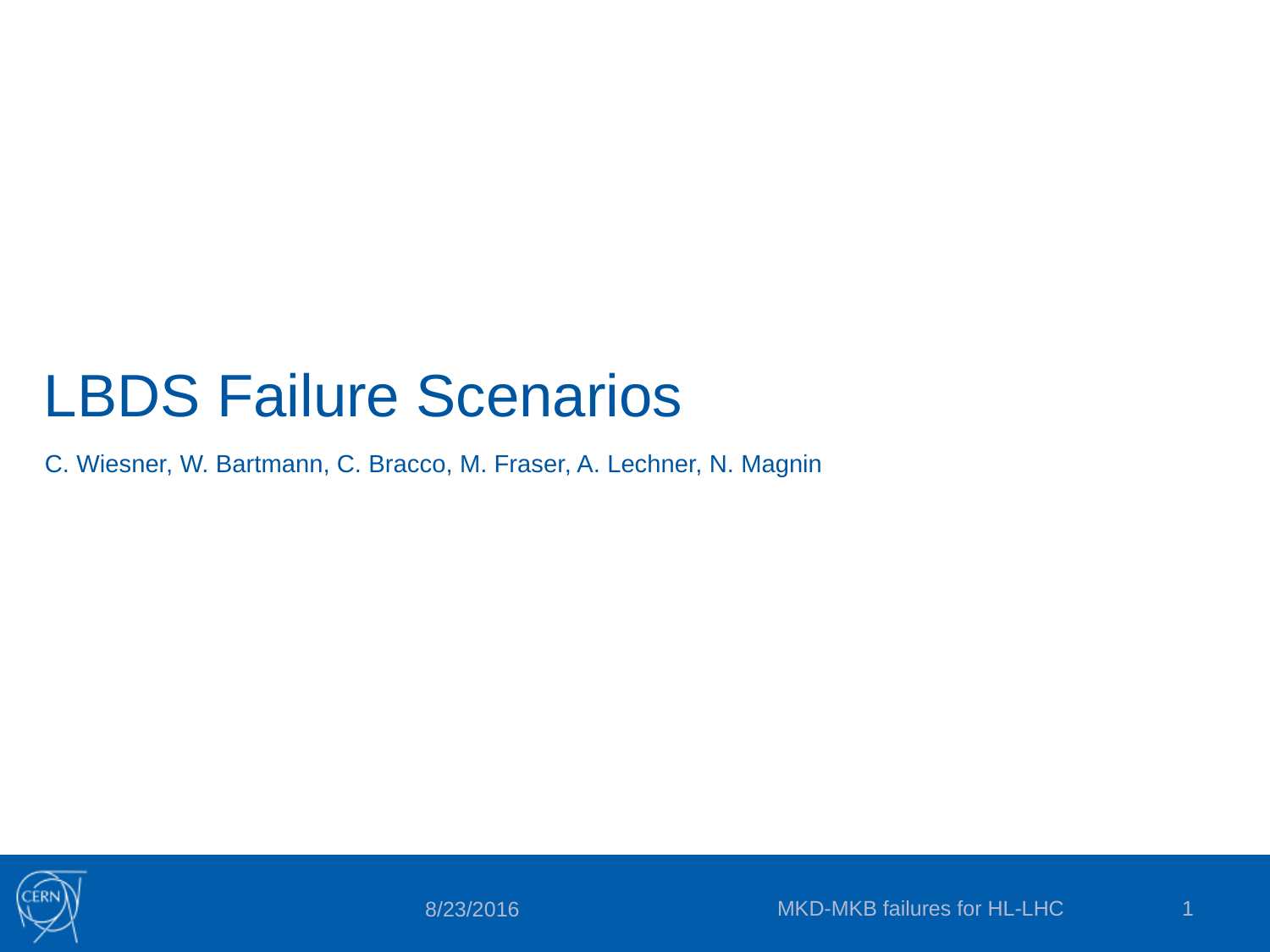

# LBDS Failure Scenarios
C. Wiesner, W. Bartmann, C. Bracco, M. Fraser, A. Lechner, N. Magnin
MKD-MKB failures for HL-LHC
1
8/23/2016